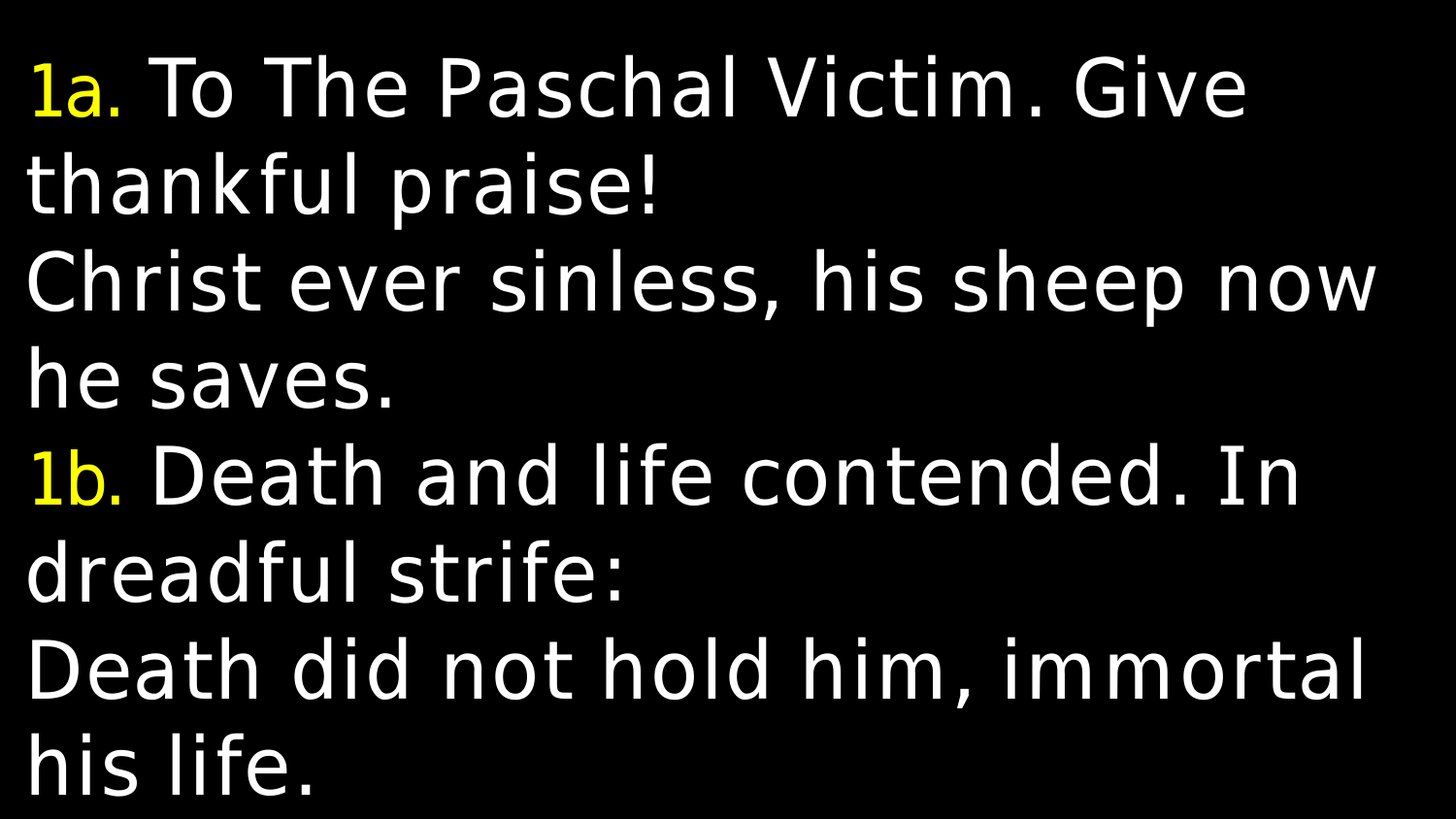

1a. To The Paschal Victim. Give thankful praise!
Christ ever sinless, his sheep now he saves.
1b. Death and life contended. In dreadful strife:
Death did not hold him, immortal his life.